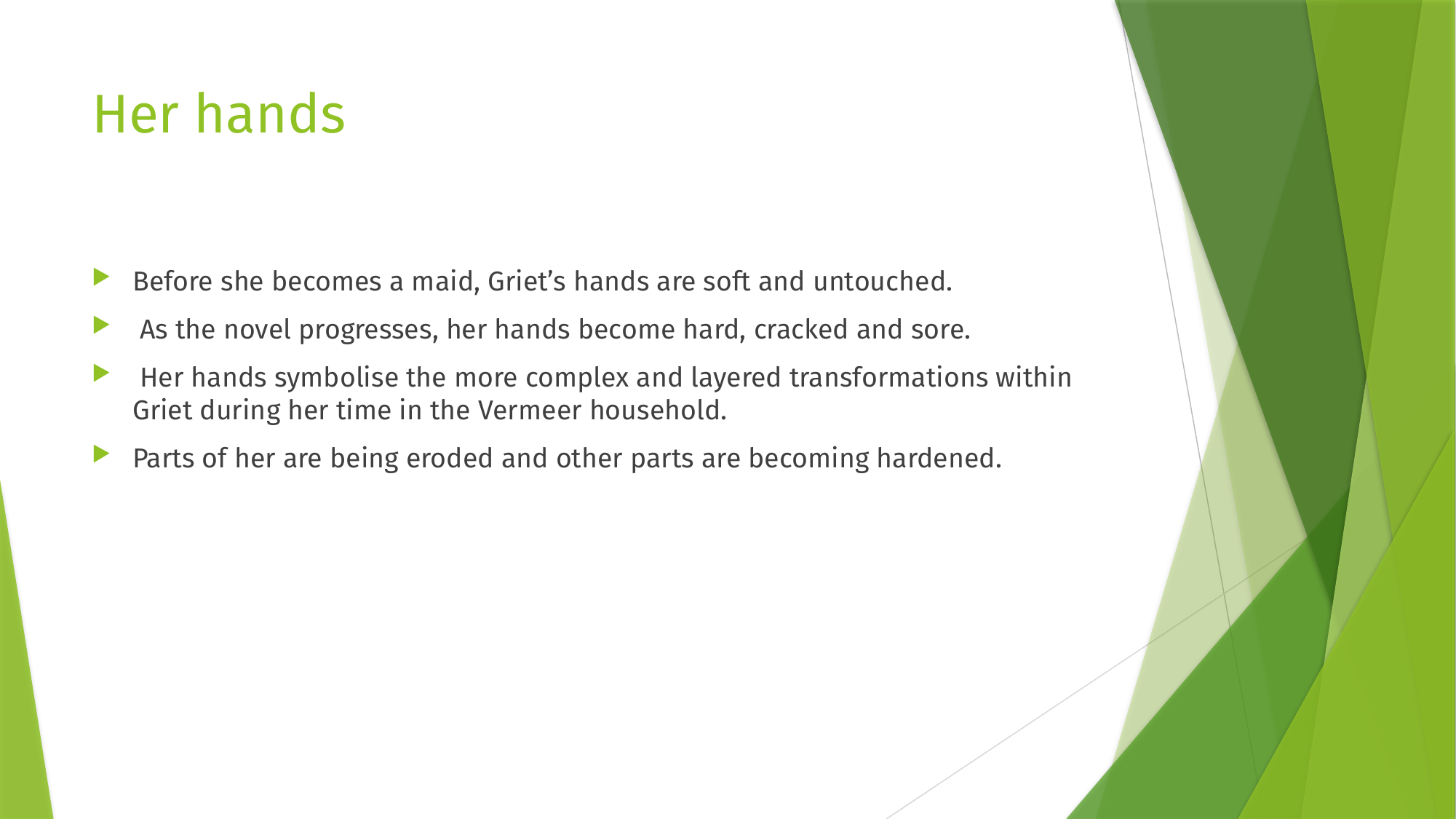

# Her hands
Before she becomes a maid, Griet’s hands are soft and untouched.
 As the novel progresses, her hands become hard, cracked and sore.
 Her hands symbolise the more complex and layered transformations within Griet during her time in the Vermeer household.
Parts of her are being eroded and other parts are becoming hardened.